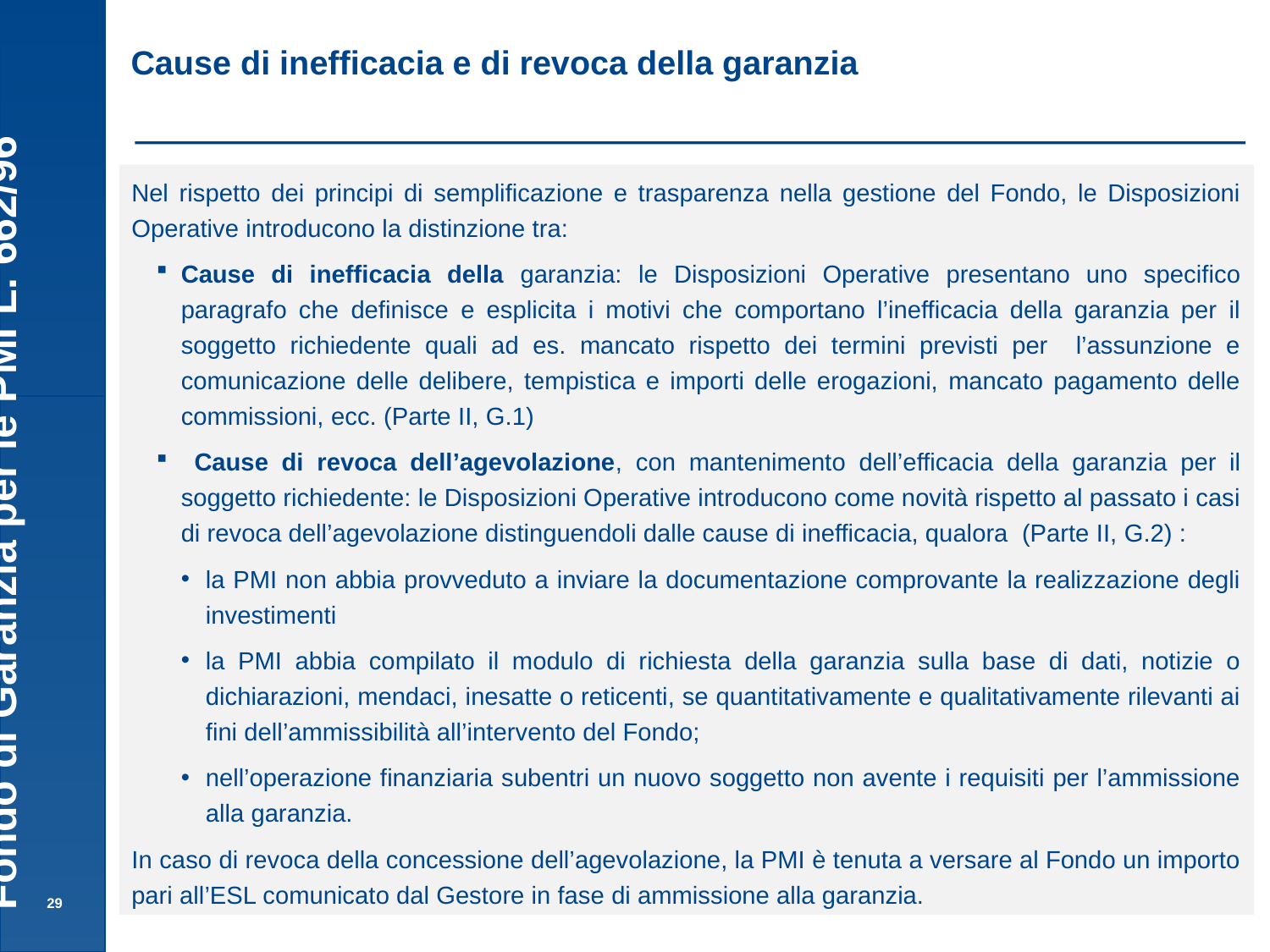

Cause di inefficacia e di revoca della garanzia

Nel rispetto dei principi di semplificazione e trasparenza nella gestione del Fondo, le Disposizioni Operative introducono la distinzione tra:
Cause di inefficacia della garanzia: le Disposizioni Operative presentano uno specifico paragrafo che definisce e esplicita i motivi che comportano l’inefficacia della garanzia per il soggetto richiedente quali ad es. mancato rispetto dei termini previsti per  l’assunzione e comunicazione delle delibere, tempistica e importi delle erogazioni, mancato pagamento delle commissioni, ecc. (Parte II, G.1)
 Cause di revoca dell’agevolazione, con mantenimento dell’efficacia della garanzia per il soggetto richiedente: le Disposizioni Operative introducono come novità rispetto al passato i casi di revoca dell’agevolazione distinguendoli dalle cause di inefficacia, qualora  (Parte II, G.2) :
la PMI non abbia provveduto a inviare la documentazione comprovante la realizzazione degli investimenti
la PMI abbia compilato il modulo di richiesta della garanzia sulla base di dati, notizie o dichiarazioni, mendaci, inesatte o reticenti, se quantitativamente e qualitativamente rilevanti ai fini dell’ammissibilità all’intervento del Fondo;
nell’operazione finanziaria subentri un nuovo soggetto non avente i requisiti per l’ammissione alla garanzia.
In caso di revoca della concessione dell’agevolazione, la PMI è tenuta a versare al Fondo un importo pari all’ESL comunicato dal Gestore in fase di ammissione alla garanzia.

29